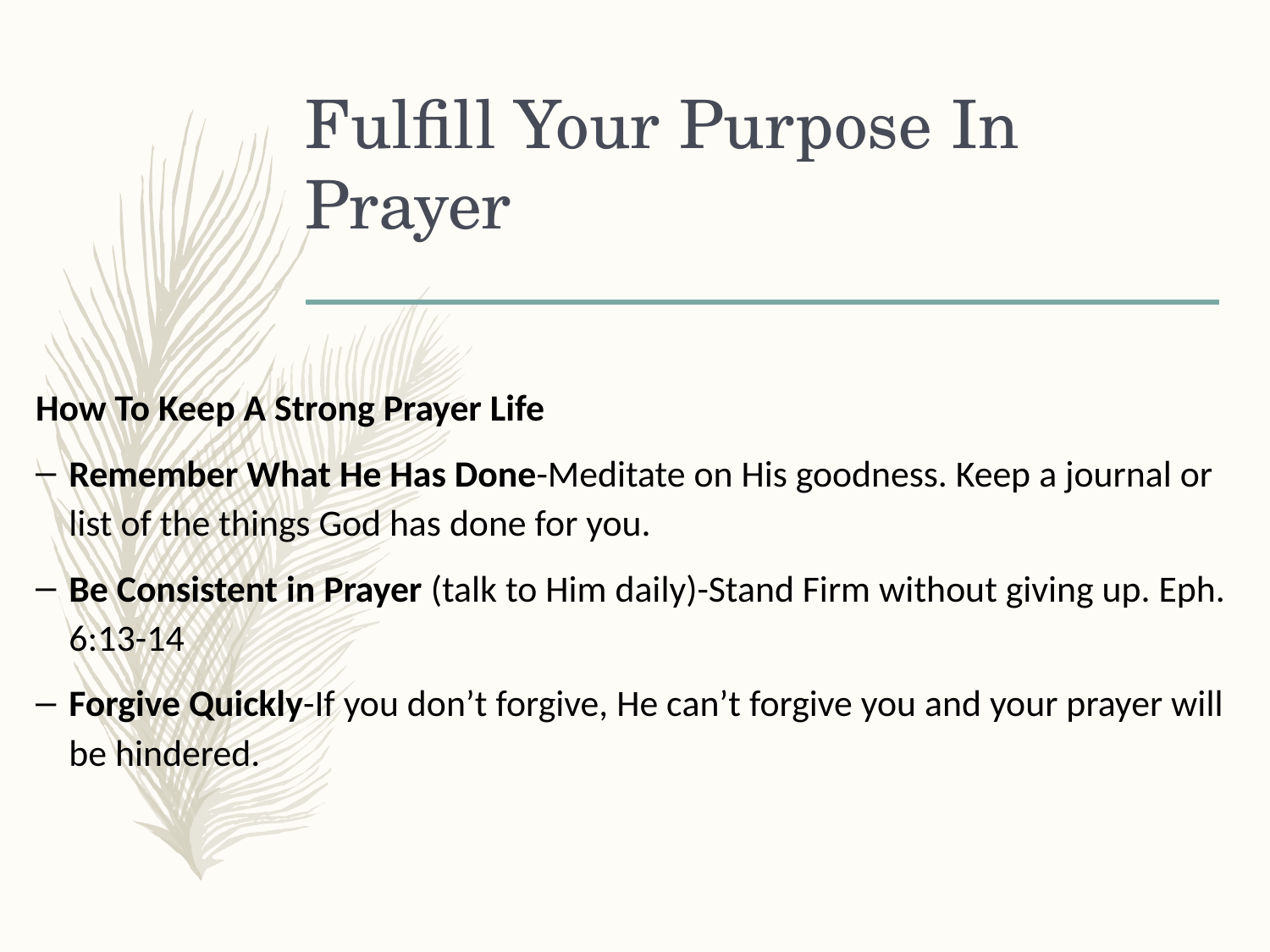

# Fulfill Your Purpose In Prayer
How To Keep A Strong Prayer Life
Remember What He Has Done-Meditate on His goodness. Keep a journal or list of the things God has done for you.
Be Consistent in Prayer (talk to Him daily)-Stand Firm without giving up. Eph. 6:13-14
Forgive Quickly-If you don’t forgive, He can’t forgive you and your prayer will be hindered.